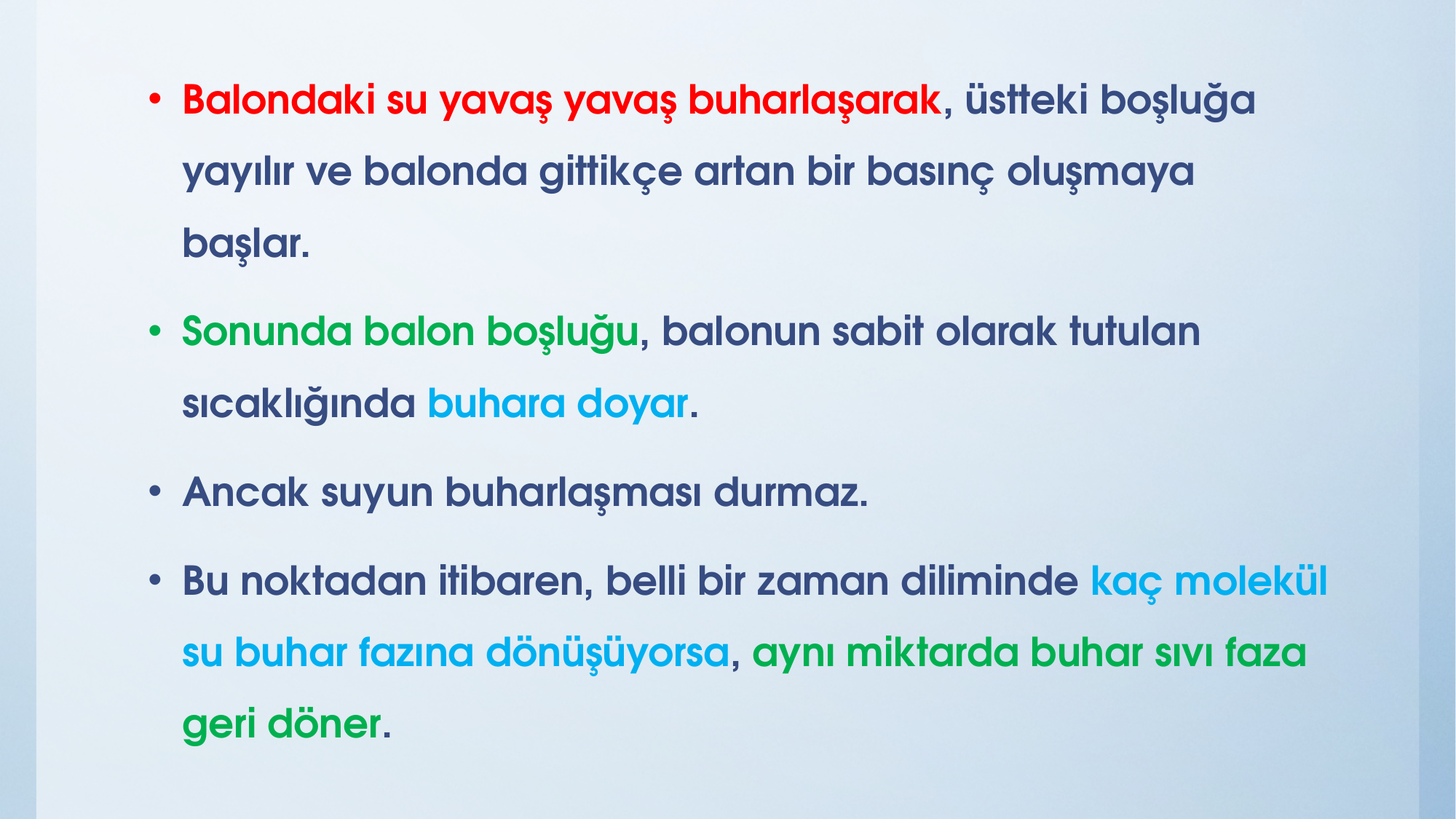

Balondaki su yavaş yavaş buharlaşarak, üstteki boşluğa yayılır ve balonda gittikçe artan bir basınç oluşmaya başlar.
Sonunda balon boşluğu, balonun sabit olarak tutulan sıcaklığında buhara doyar.
Ancak suyun buharlaşması durmaz.
Bu noktadan itibaren, belli bir zaman diliminde kaç molekül su buhar fazına dönüşüyorsa, aynı miktarda buhar sıvı faza geri döner.